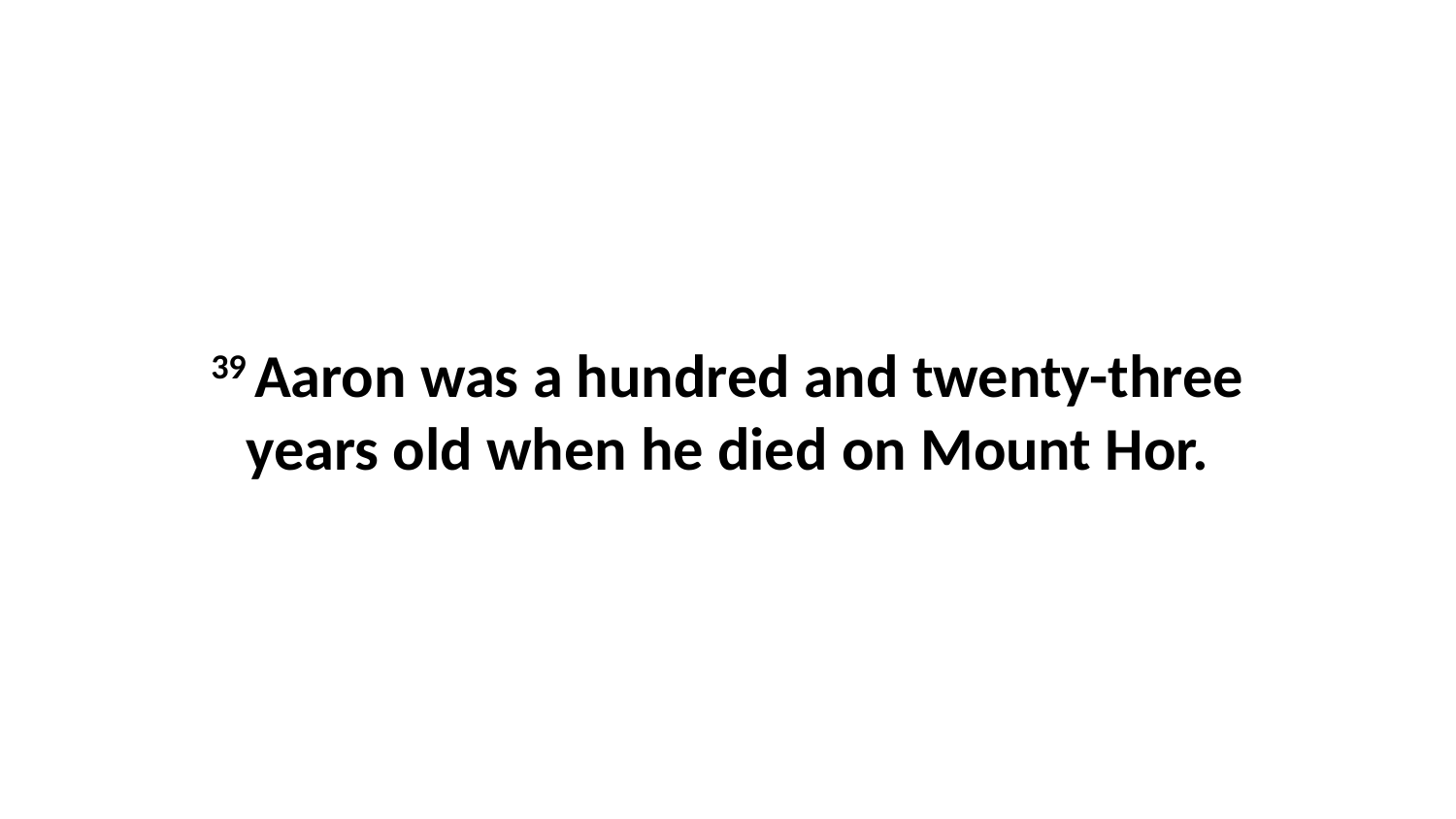

39 Aaron was a hundred and twenty-three years old when he died on Mount Hor.